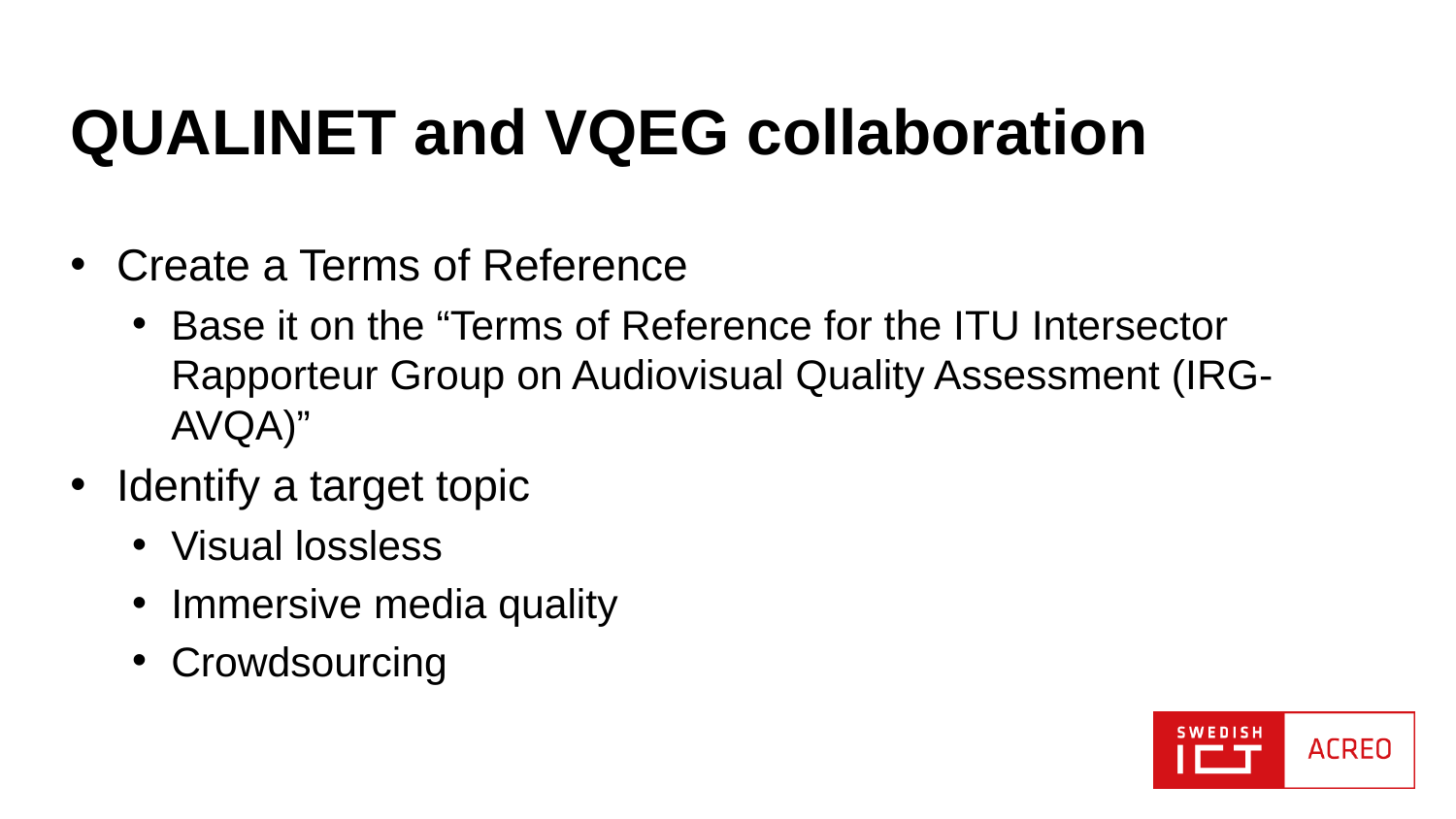

# QUALINET and VQEG collaboration
Create a Terms of Reference
Base it on the “Terms of Reference for the ITU Intersector Rapporteur Group on Audiovisual Quality Assessment (IRG-AVQA)”
Identify a target topic
Visual lossless
Immersive media quality
Crowdsourcing